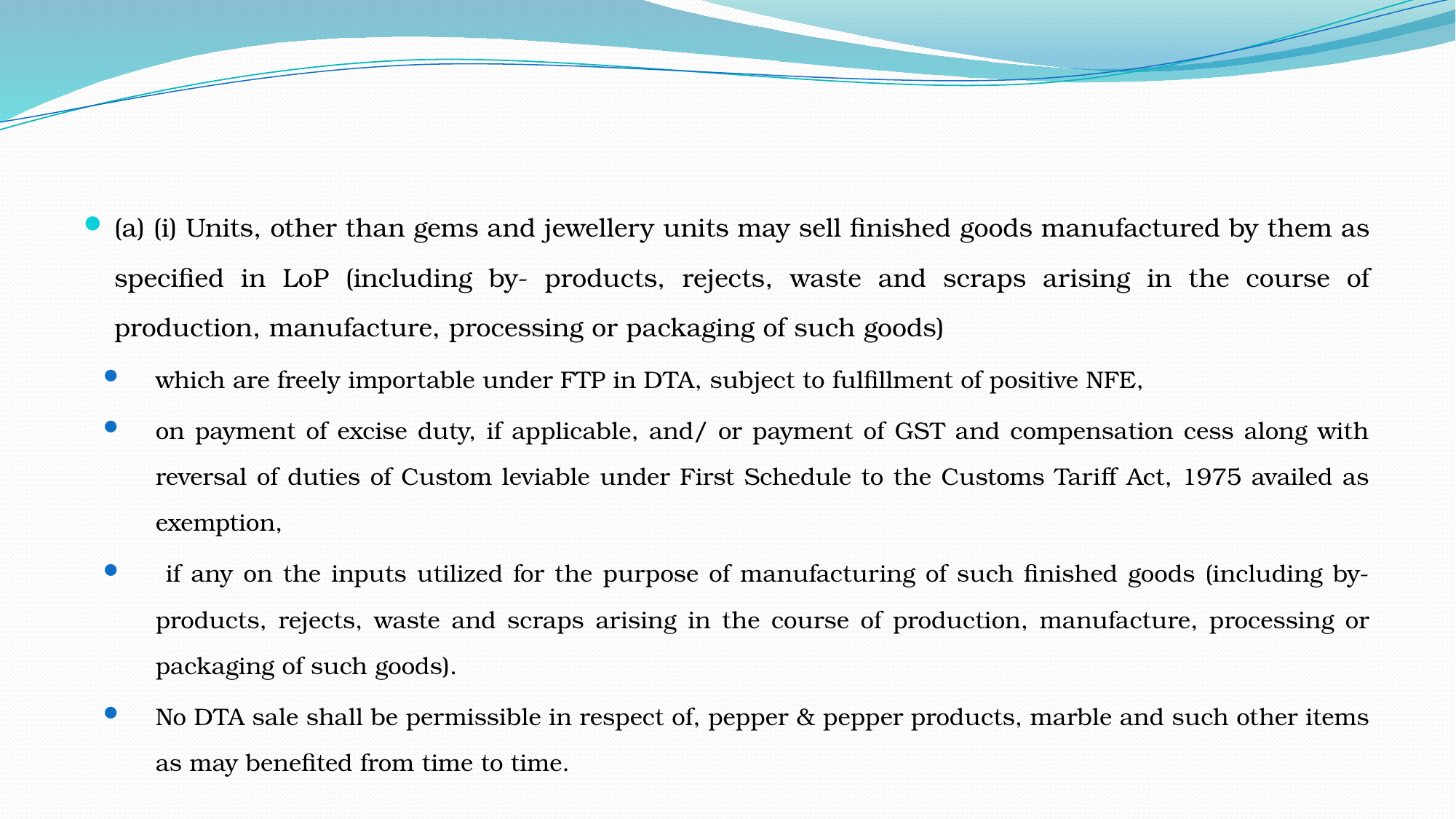

#
(a) (i) Units, other than gems and jewellery units may sell finished goods manufactured by them as specified in LoP (including by- products, rejects, waste and scraps arising in the course of production, manufacture, processing or packaging of such goods)
which are freely importable under FTP in DTA, subject to fulfillment of positive NFE,
on payment of excise duty, if applicable, and/ or payment of GST and compensation cess along with reversal of duties of Custom leviable under First Schedule to the Customs Tariff Act, 1975 availed as exemption,
 if any on the inputs utilized for the purpose of manufacturing of such finished goods (including by-products, rejects, waste and scraps arising in the course of production, manufacture, processing or packaging of such goods).
No DTA sale shall be permissible in respect of, pepper & pepper products, marble and such other items as may benefited from time to time.